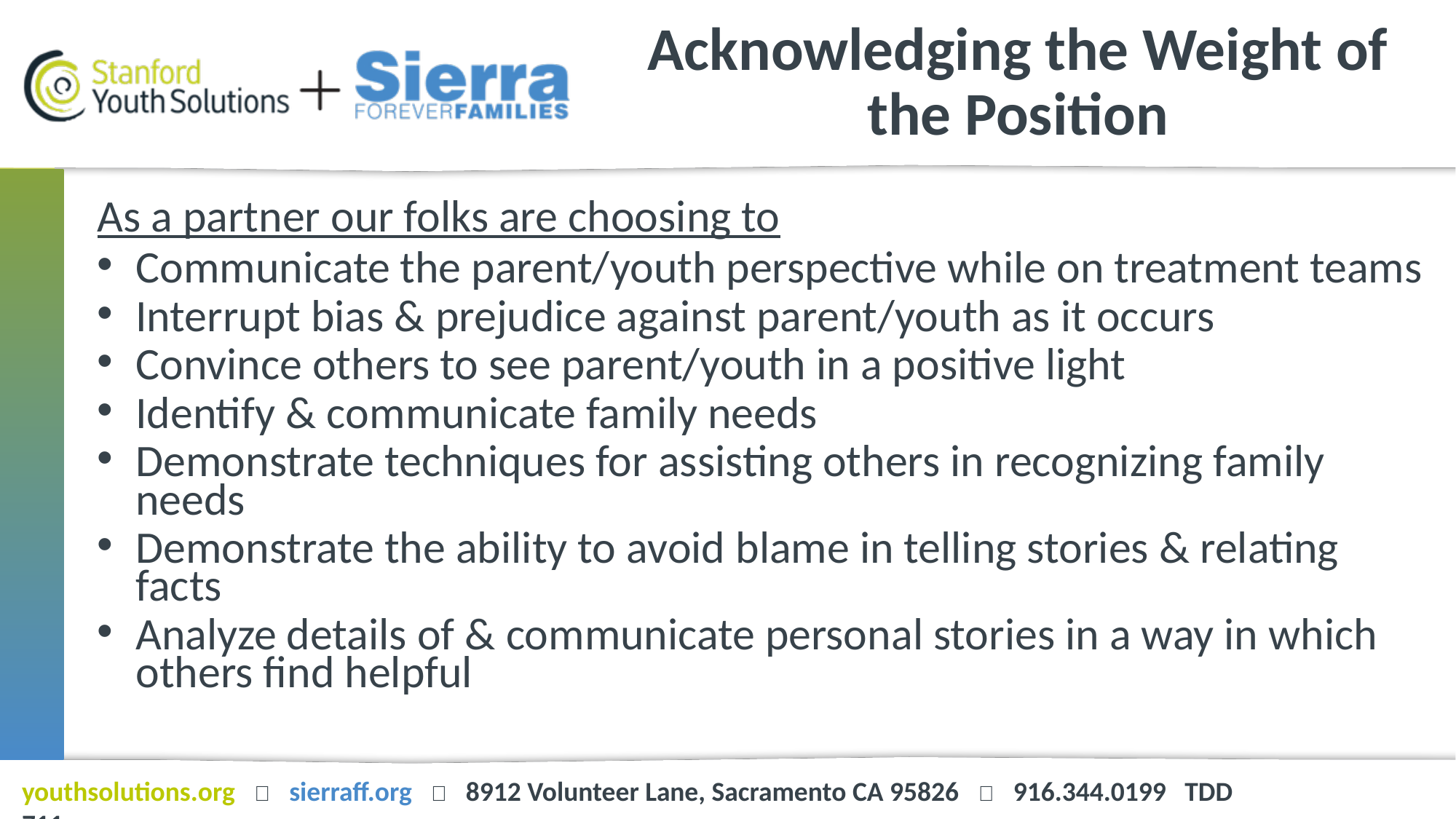

# Acknowledging the Weight of the Position
As a partner our folks are choosing to
Communicate the parent/youth perspective while on treatment teams
Interrupt bias & prejudice against parent/youth as it occurs
Convince others to see parent/youth in a positive light
Identify & communicate family needs
Demonstrate techniques for assisting others in recognizing family needs
Demonstrate the ability to avoid blame in telling stories & relating facts
Analyze details of & communicate personal stories in a way in which others find helpful